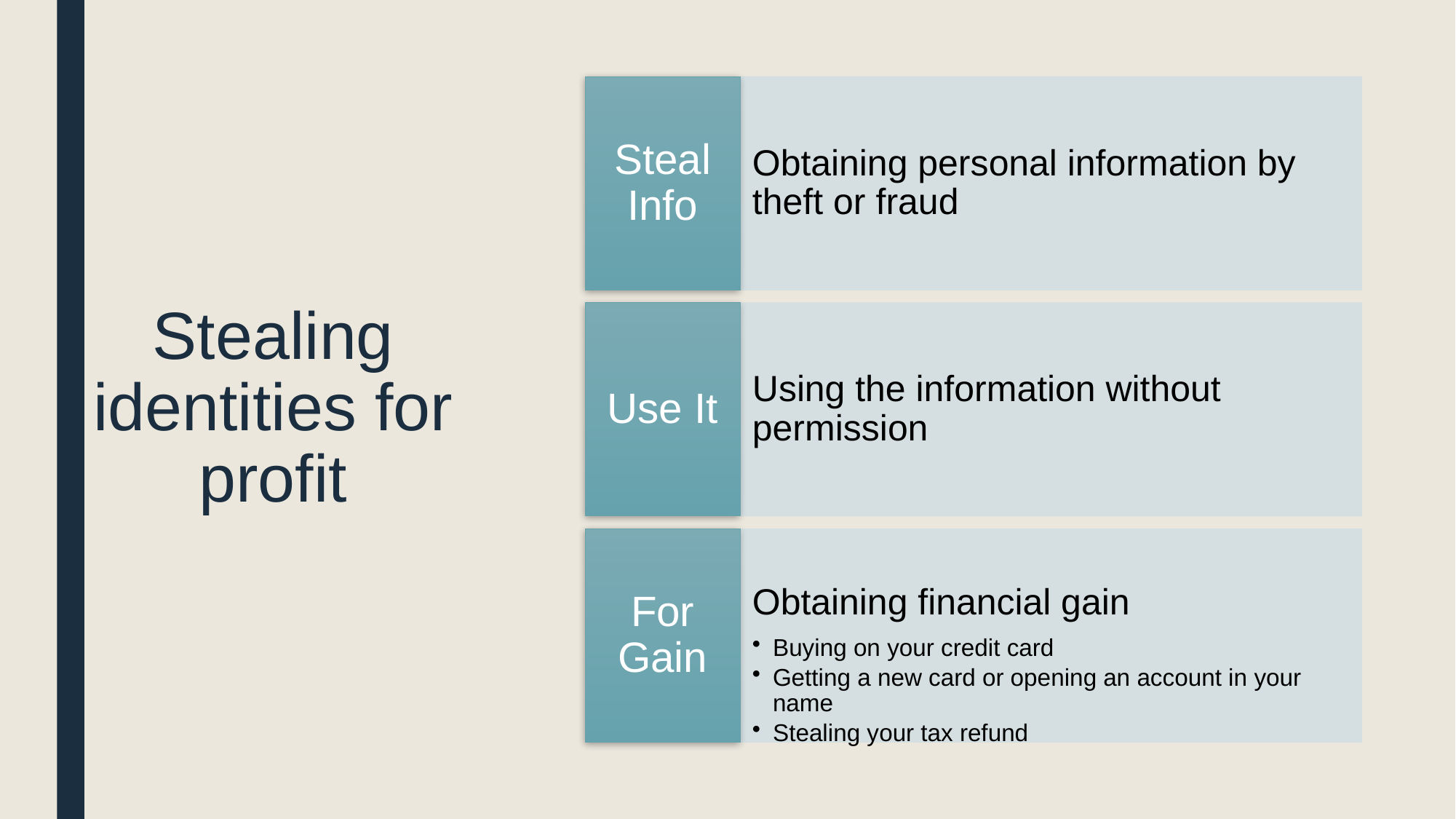

# Stealing identities for profit
Obtaining personal information by theft or fraud
Steal Info
Using the information without permission
Use It
Obtaining financial gain
Buying on your credit card
Getting a new card or opening an account in your name
Stealing your tax refund
For Gain